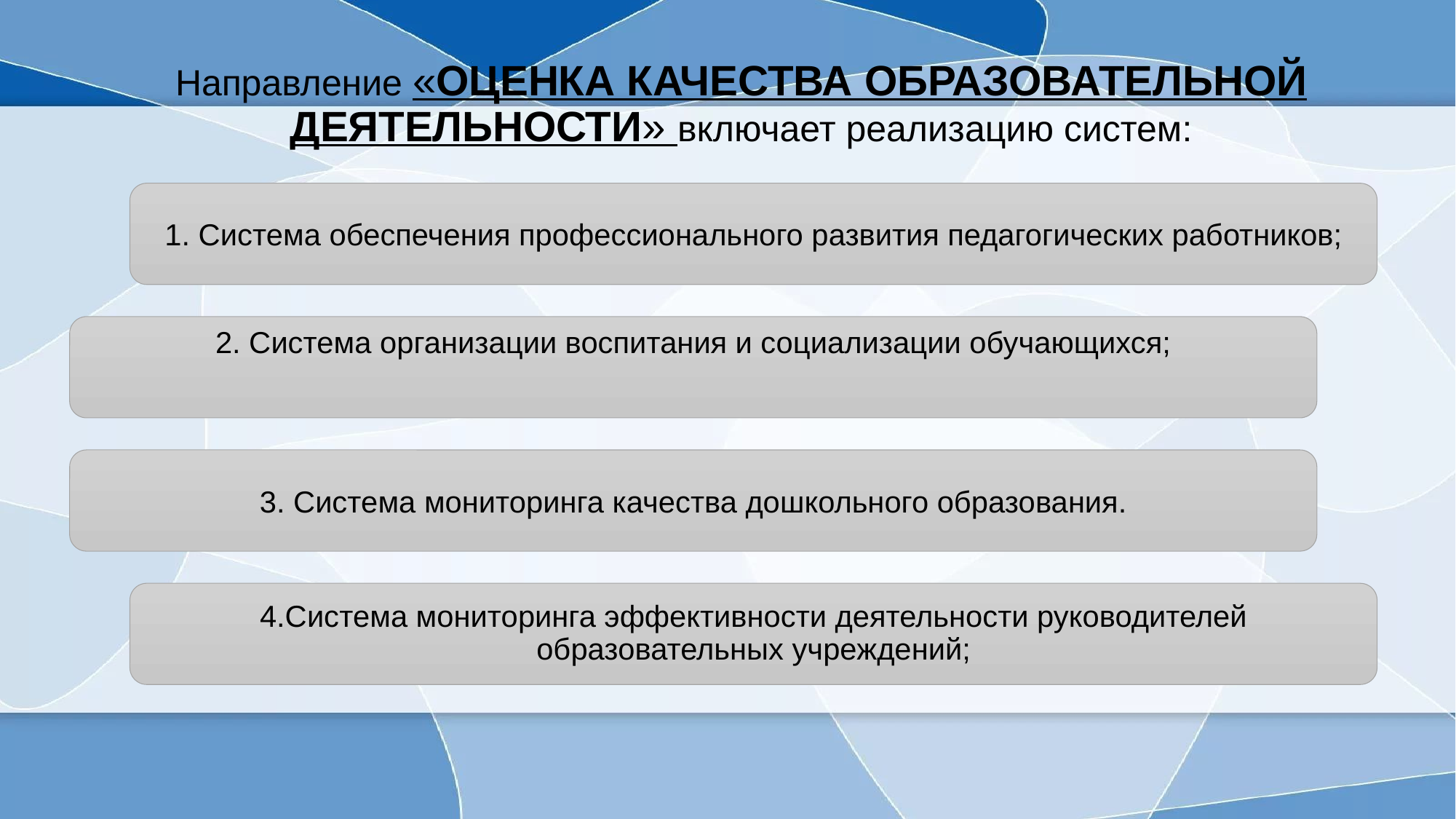

# Направление «ОЦЕНКА КАЧЕСТВА ОБРАЗОВАТЕЛЬНОЙ ДЕЯТЕЛЬНОСТИ» включает реализацию систем:
1. Система обеспечения профессионального развития педагогических работников;
2. Система организации воспитания и социализации обучающихся;

3. Система мониторинга качества дошкольного образования.
4.Система мониторинга эффективности деятельности руководителей образовательных учреждений;